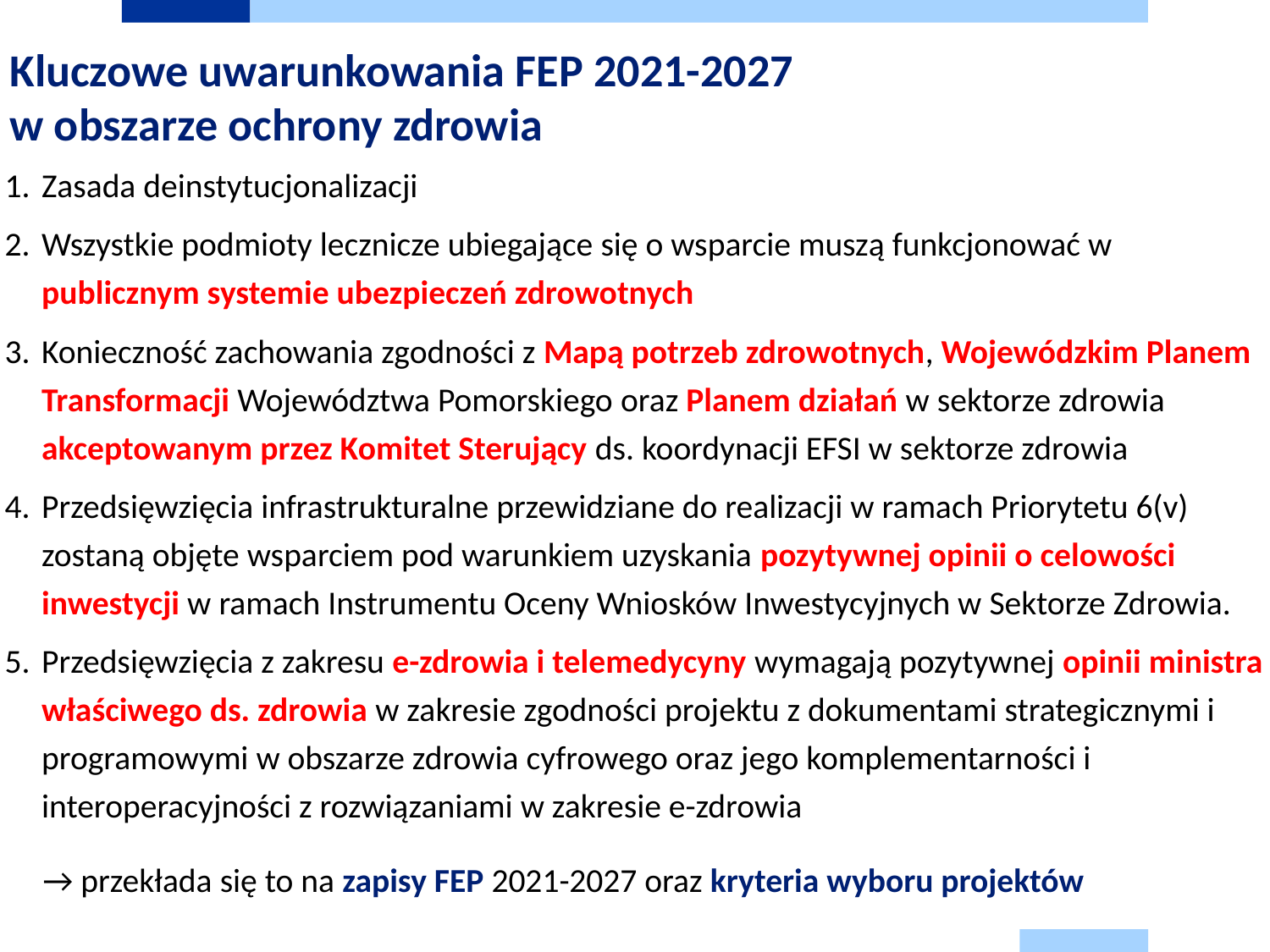

# Kluczowe uwarunkowania FEP 2021-2027 w obszarze ochrony zdrowia
Zasada deinstytucjonalizacji
Wszystkie podmioty lecznicze ubiegające się o wsparcie muszą funkcjonować w publicznym systemie ubezpieczeń zdrowotnych
Konieczność zachowania zgodności z Mapą potrzeb zdrowotnych, Wojewódzkim Planem Transformacji Województwa Pomorskiego oraz Planem działań w sektorze zdrowia akceptowanym przez Komitet Sterujący ds. koordynacji EFSI w sektorze zdrowia
Przedsięwzięcia infrastrukturalne przewidziane do realizacji w ramach Priorytetu 6(v) zostaną objęte wsparciem pod warunkiem uzyskania pozytywnej opinii o celowości inwestycji w ramach Instrumentu Oceny Wniosków Inwestycyjnych w Sektorze Zdrowia.
Przedsięwzięcia z zakresu e-zdrowia i telemedycyny wymagają pozytywnej opinii ministra właściwego ds. zdrowia w zakresie zgodności projektu z dokumentami strategicznymi i programowymi w obszarze zdrowia cyfrowego oraz jego komplementarności i interoperacyjności z rozwiązaniami w zakresie e-zdrowia
     → przekłada się to na zapisy FEP 2021-2027 oraz kryteria wyboru projektów